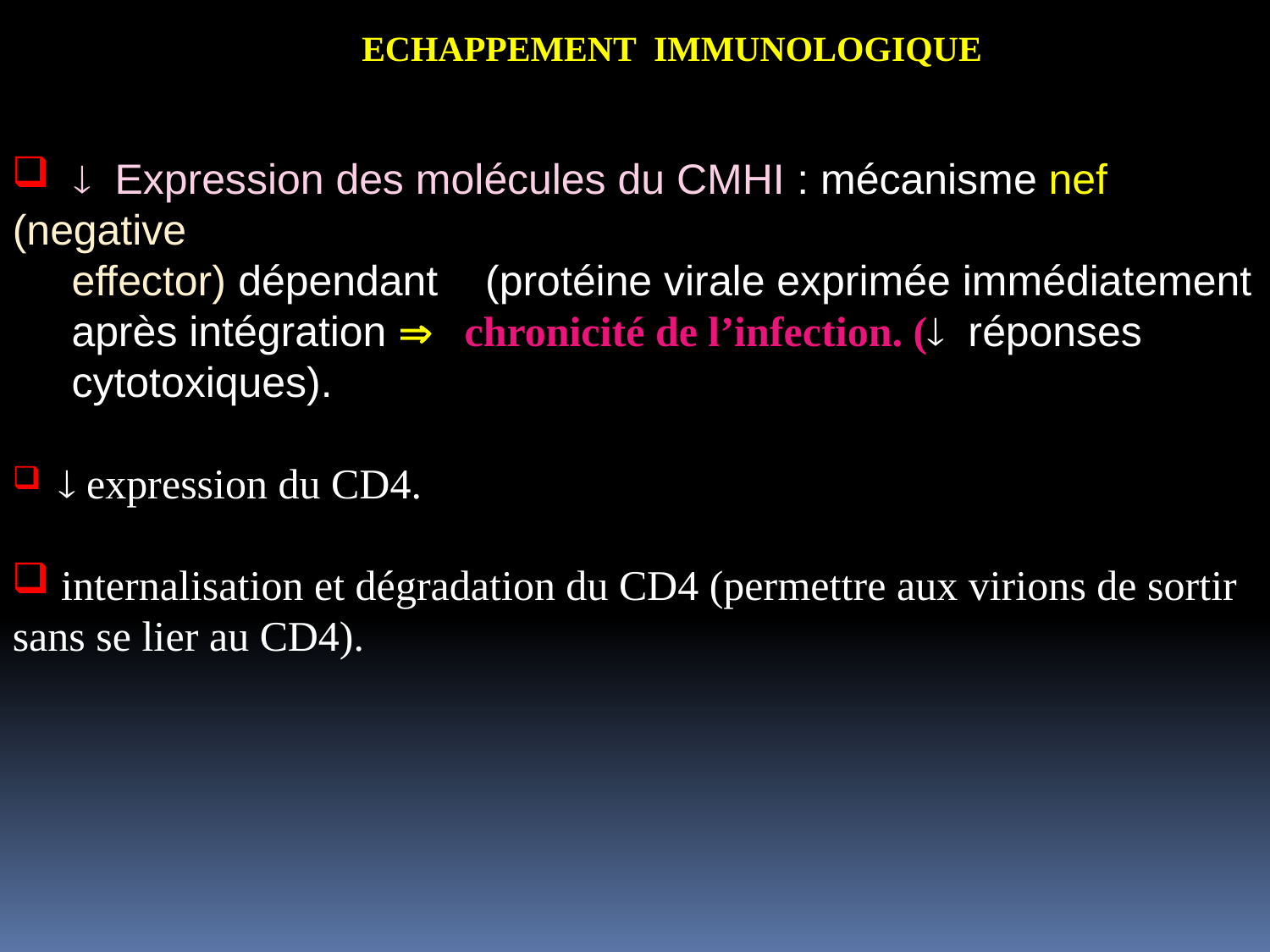

ECHAPPEMENT  IMMUNOLOGIQUE
  ↓  Expression des molécules du CMHI : mécanisme nef  (negative
     effector) dépendant    (protéine virale exprimée immédiatement
     après intégration ⇒   chronicité de l’infection. (↓  réponses
     cytotoxiques).

  ↓ expression du CD4.

 internalisation et dégradation du CD4 (permettre aux virions de sortir sans se lier au CD4).